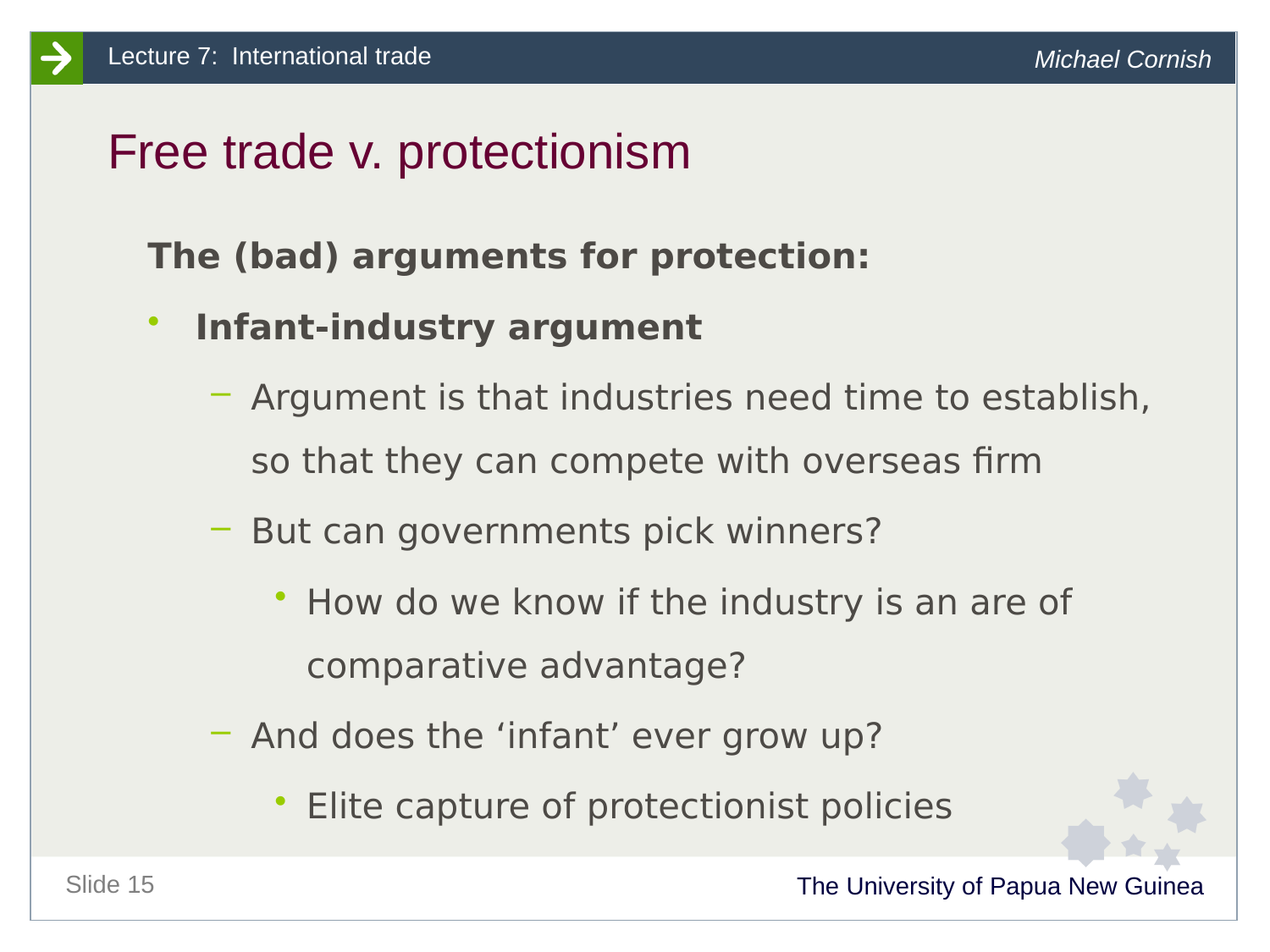

# Free trade v. protectionism
The (bad) arguments for protection:
Infant-industry argument
Argument is that industries need time to establish, so that they can compete with overseas firm
But can governments pick winners?
How do we know if the industry is an are of comparative advantage?
And does the ‘infant’ ever grow up?
Elite capture of protectionist policies